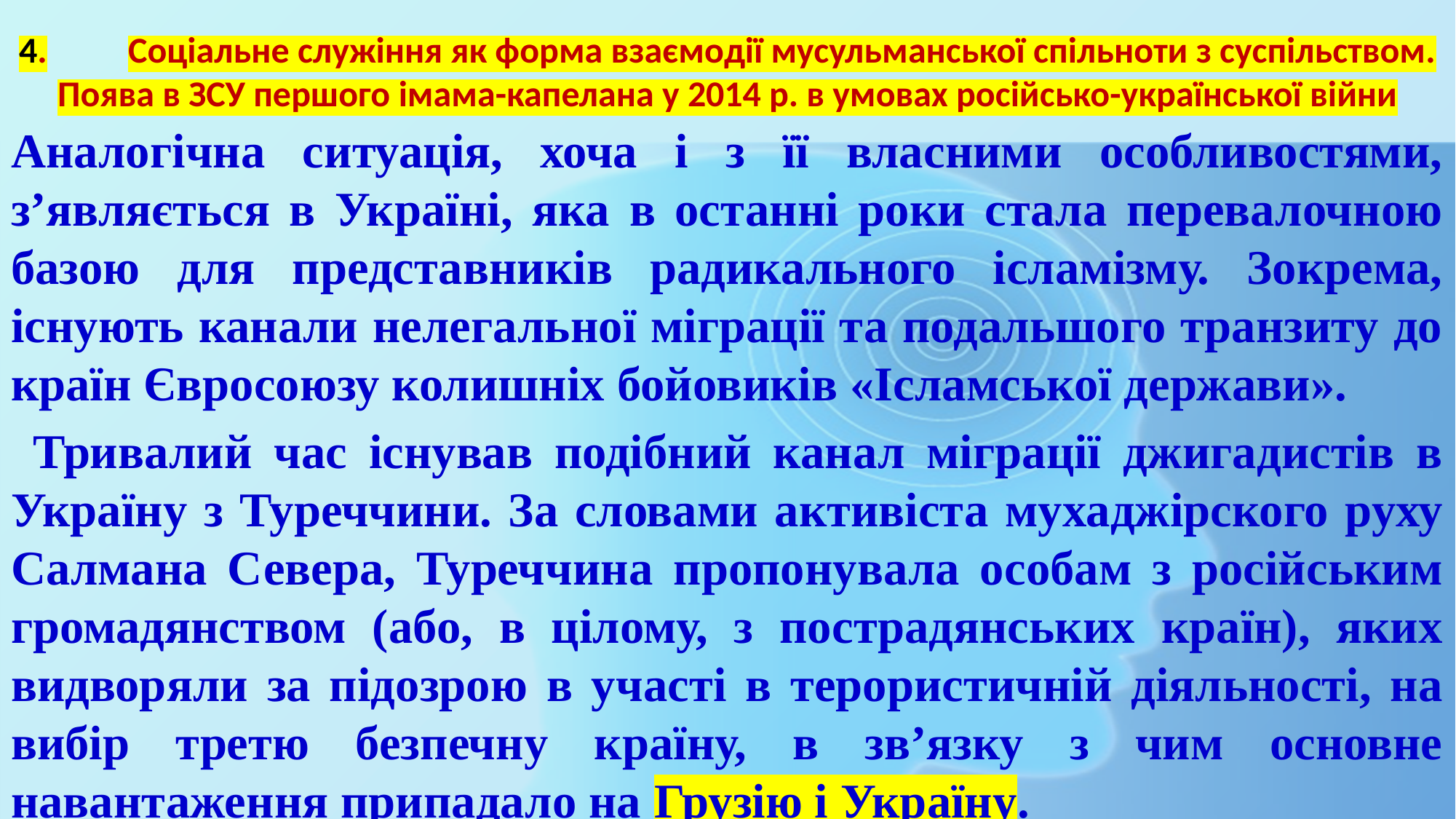

# 4.	Соціальне служіння як форма взаємодії мусульманської спільноти з суспільством. Поява в ЗСУ першого імама-капелана у 2014 р. в умовах російсько-української війни
Аналогічна ситуація, хоча і з її власними особливостями, з’являється в Україні, яка в останні роки стала перевалочною базою для представників радикального ісламізму. Зокрема, існують канали нелегальної міграції та подальшого транзиту до країн Євросоюзу колишніх бойовиків «Ісламської держави».
 Тривалий час існував подібний канал міграції джигадистів в Україну з Туреччини. За словами активіста мухаджірского руху Салмана Севера, Туреччина пропонувала особам з російським громадянством (або, в цілому, з пострадянських країн), яких видворяли за підозрою в участі в терористичній діяльності, на вибір третю безпечну країну, в зв’язку з чим основне навантаження припадало на Грузію і Україну.